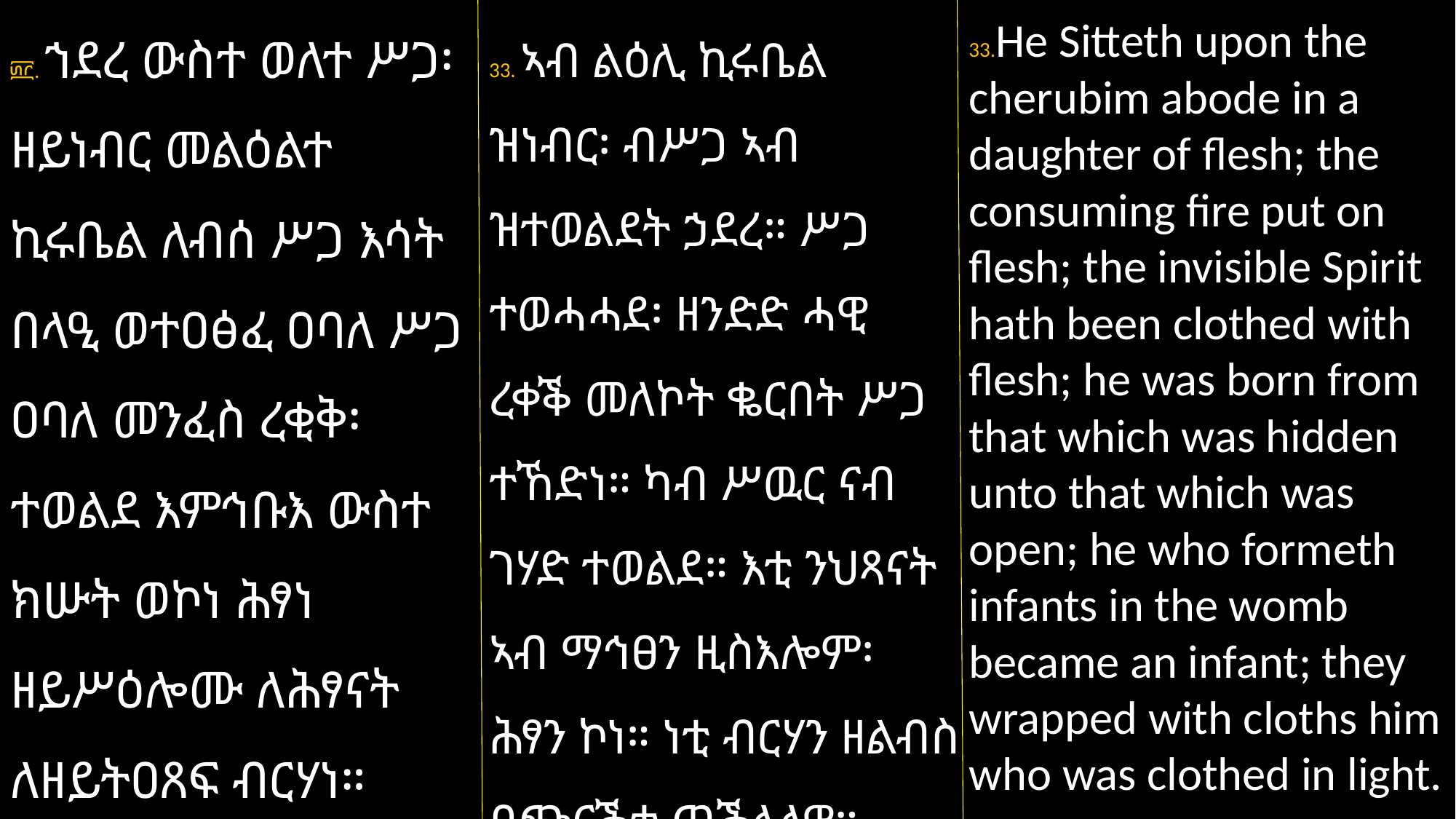

፴፫. ኀደረ ውስተ ወለተ ሥጋ፡ ዘይነብር መልዕልተ ኪሩቤል ለብሰ ሥጋ እሳት በላዒ ወተዐፅፈ ዐባለ ሥጋ ዐባለ መንፈስ ረቂቅ፡  ተወልደ እምኅቡእ ውስተ ክሡት ወኮነ ሕፃነ ዘይሥዕሎሙ ለሕፃናት ለዘይትዐጸፍ ብርሃነ።
33. ኣብ ልዕሊ ኪሩቤል ዝነብር፡ ብሥጋ ኣብ ዝተወልደት ኃደረ። ሥጋ ተወሓሓደ፡ ዘንድድ ሓዊ ረቀቕ መለኮት ቈርበት ሥጋ ተኸድነ። ካብ ሥዉር ናብ ገሃድ ተወልደ። እቲ ንህጻናት ኣብ ማኅፀን ዚስእሎም፡ ሕፃን ኮነ። ነቲ ብርሃን ዘልብስ በጭርቕቲ ጠቕለለዎ።
33.He Sitteth upon the cherubim abode in a daughter of flesh; the consuming fire put on flesh; the invisible Spirit hath been clothed with flesh; he was born from that which was hidden unto that which was open; he who formeth infants in the womb became an infant; they wrapped with cloths him who was clothed in light.